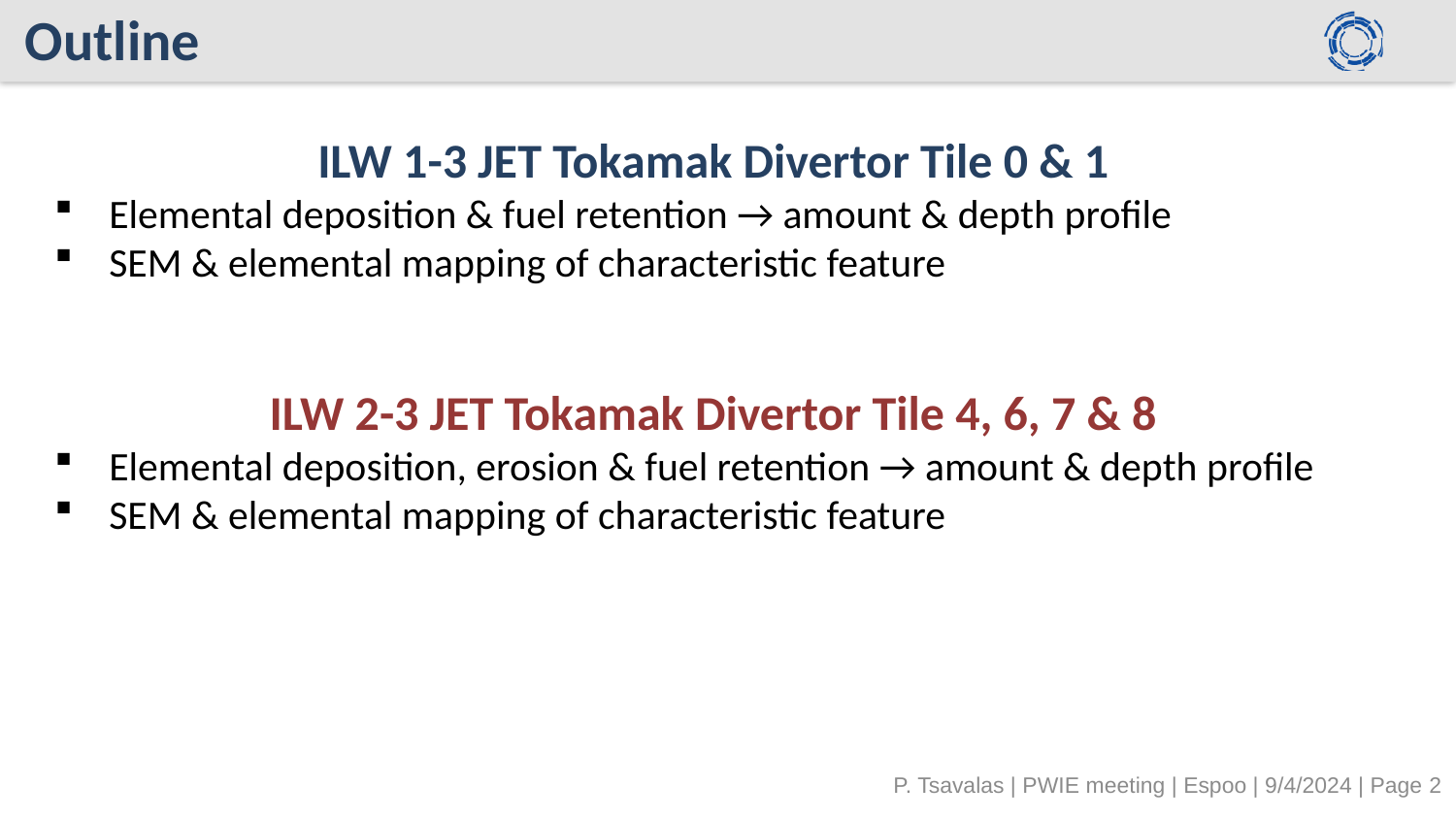

Outline
ILW 1-3 JET Tokamak Divertor Tile 0 & 1
Elemental deposition & fuel retention → amount & depth profile
SEM & elemental mapping of characteristic feature

ILW 2-3 JET Tokamak Divertor Tile 4, 6, 7 & 8
Elemental deposition, erosion & fuel retention → amount & depth profile
SEM & elemental mapping of characteristic feature
P. Tsavalas | PWIE meeting | Espoo | 9/4/2024 | Page 2